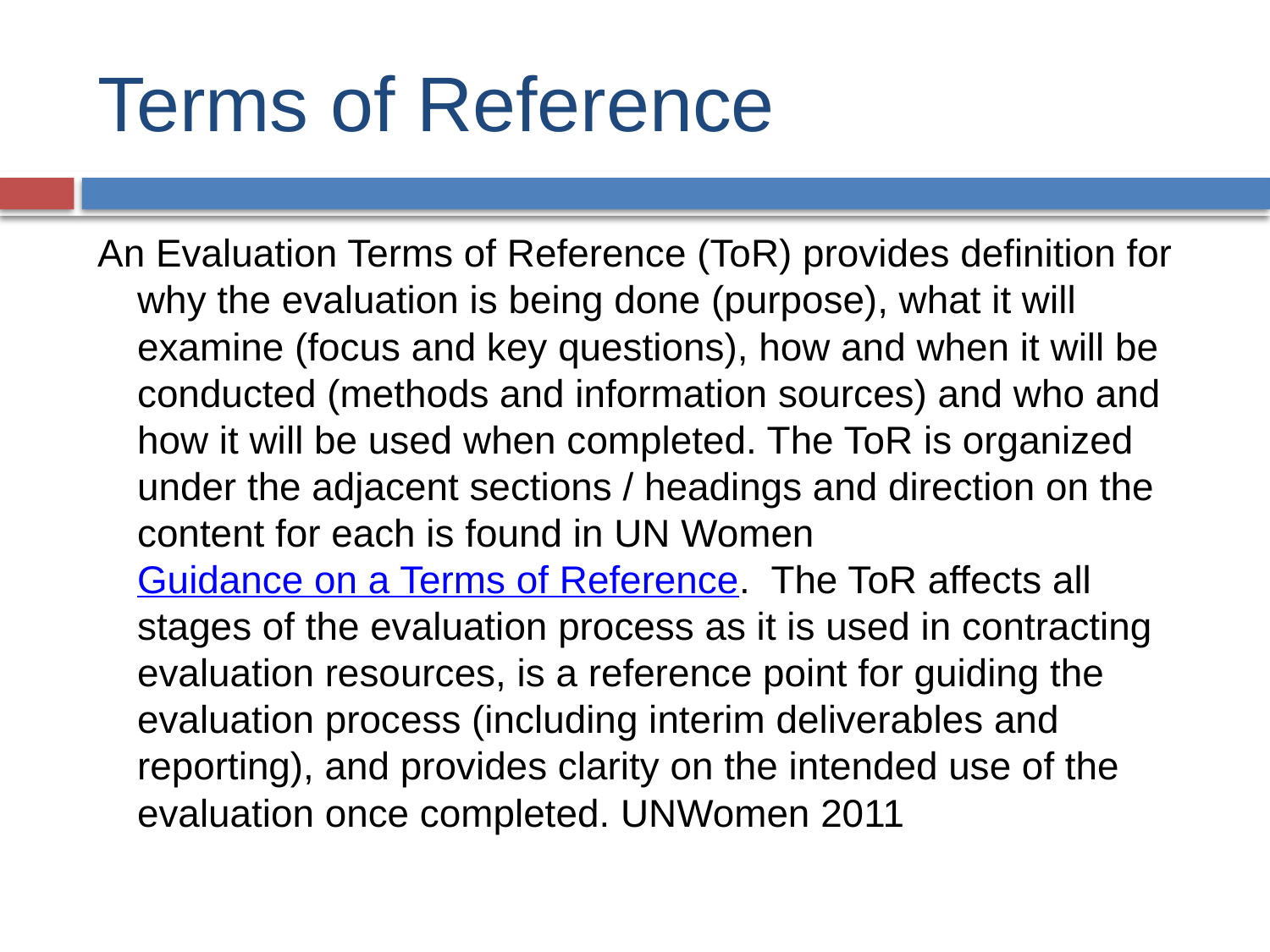

# Terms of Reference
An Evaluation Terms of Reference (ToR) provides definition for why the evaluation is being done (purpose), what it will examine (focus and key questions), how and when it will be conducted (methods and information sources) and who and how it will be used when completed. The ToR is organized under the adjacent sections / headings and direction on the content for each is found in UN Women Guidance on a Terms of Reference.  The ToR affects all stages of the evaluation process as it is used in contracting evaluation resources, is a reference point for guiding the evaluation process (including interim deliverables and reporting), and provides clarity on the intended use of the evaluation once completed. UNWomen 2011